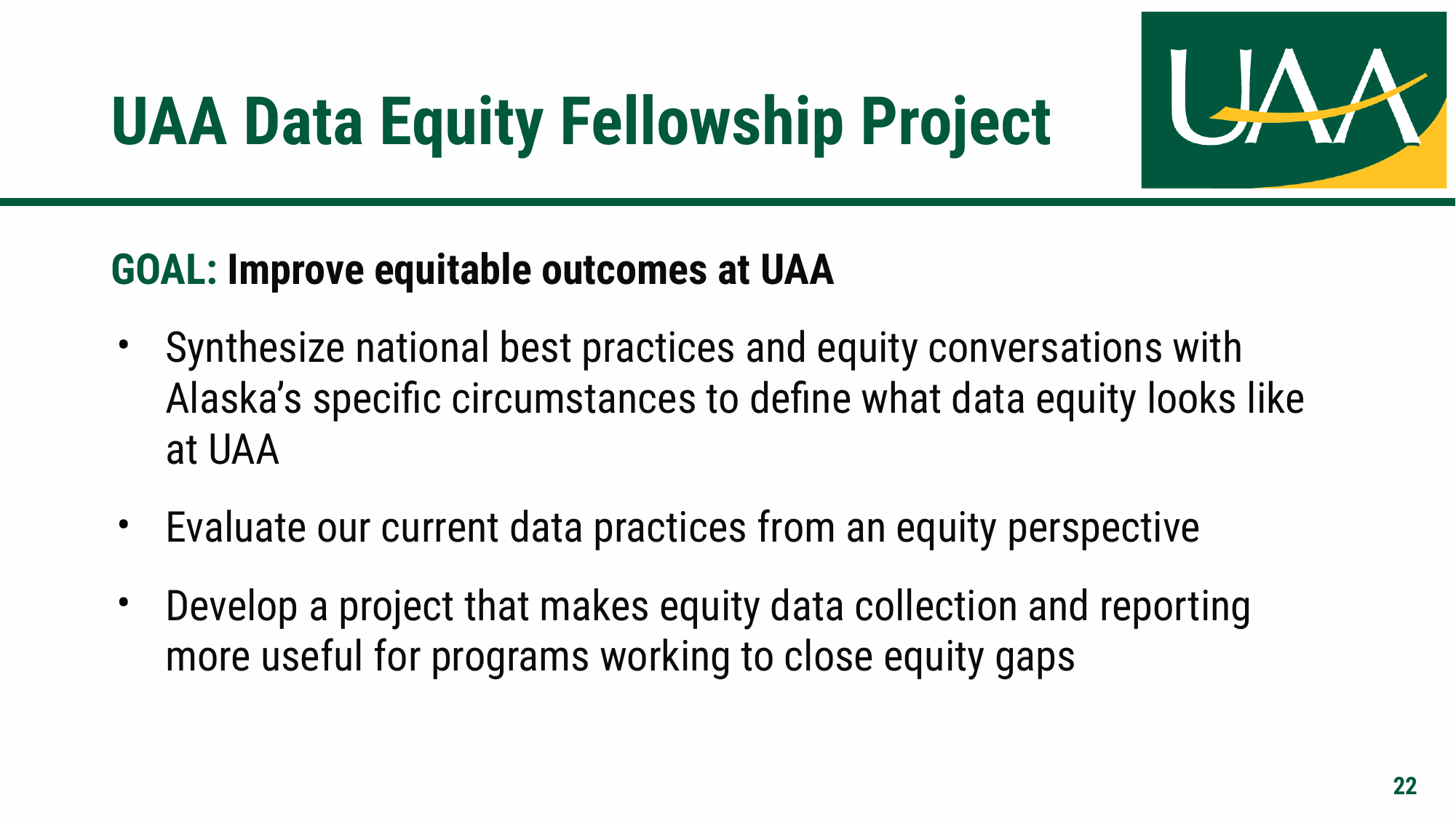

# UAA Data Equity Fellowship Project
GOAL: Improve equitable outcomes at UAA
Synthesize national best practices and equity conversations with Alaska’s specific circumstances to define what data equity looks like
at UAA
Evaluate our current data practices from an equity perspective
Develop a project that makes equity data collection and reporting
more useful for programs working to close equity gaps
22